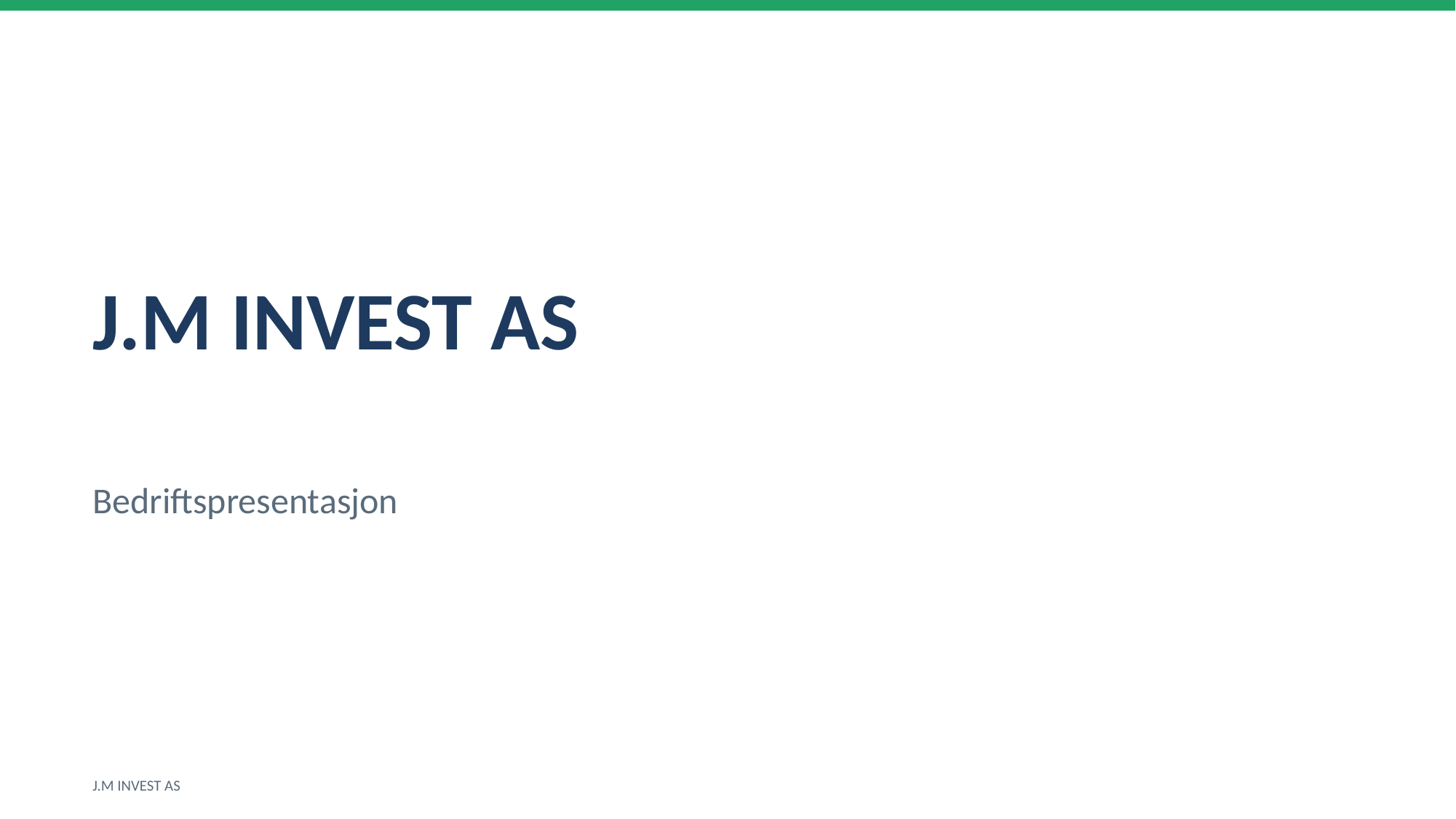

J.M INVEST AS
Bedriftspresentasjon
J.M INVEST AS